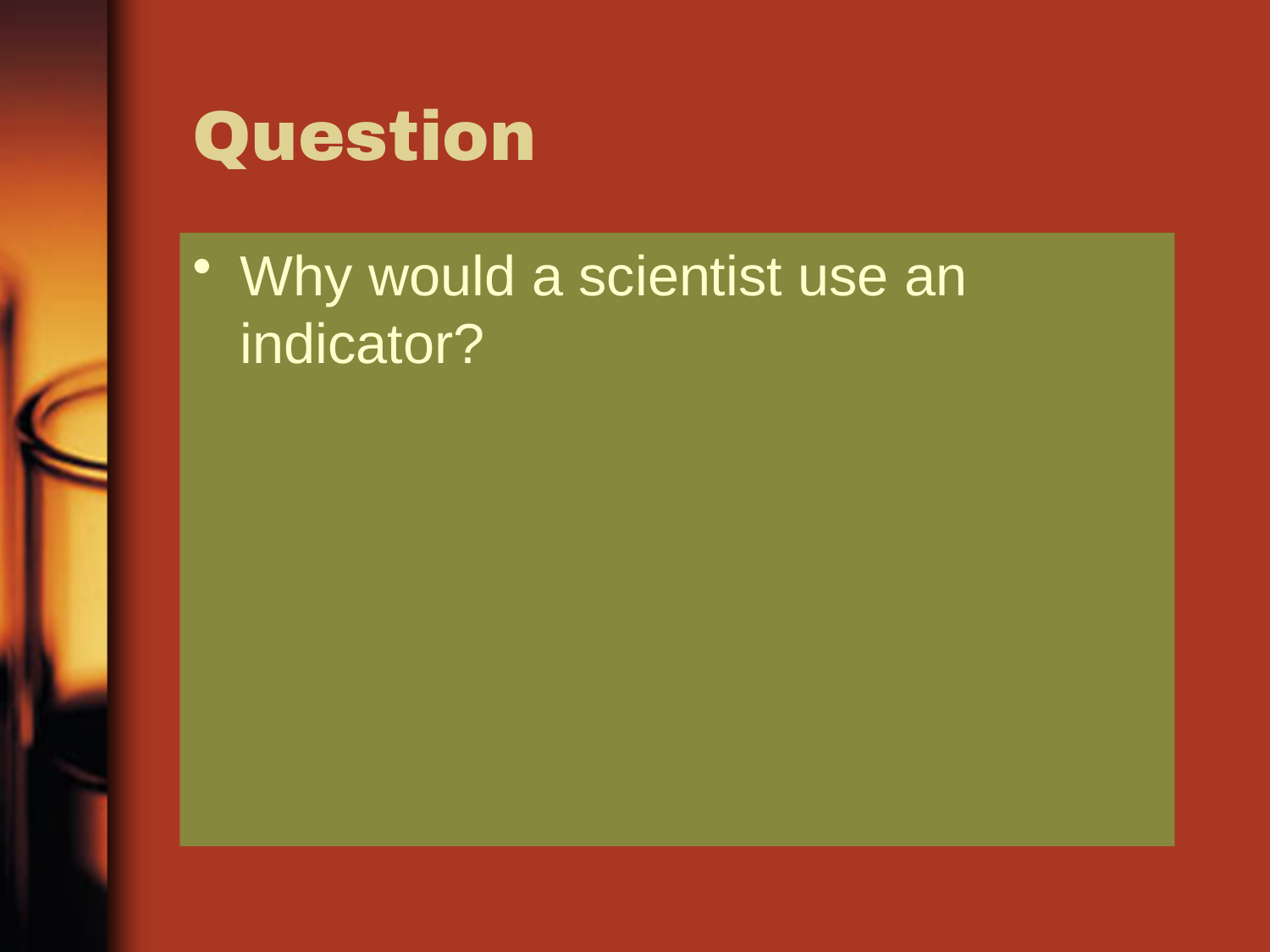

# Question
Why would a scientist use an indicator?